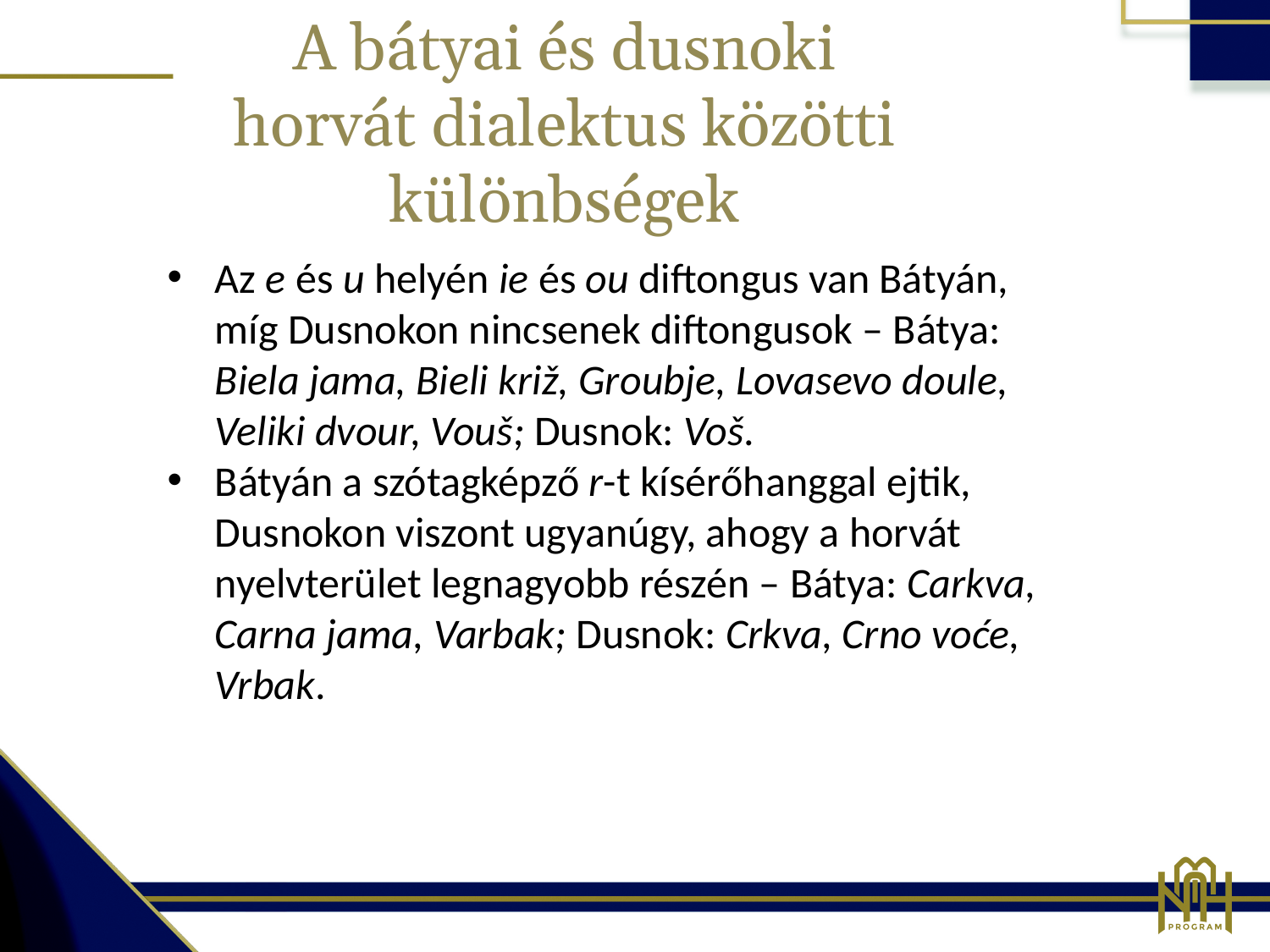

A bátyai és dusnoki horvát dialektus közötti különbségek
Az e és u helyén ie és ou diftongus van Bátyán, míg Dusnokon nincsenek diftongusok – Bátya: Biela jama, Bieli križ, Groubje, Lovasevo doule, Veliki dvour, Vouš; Dusnok: Voš.
Bátyán a szótagképző r-t kísérőhanggal ejtik, Dusnokon viszont ugyanúgy, ahogy a horvát nyelvterület legnagyobb részén – Bátya: Carkva, Carna jama, Varbak; Dusnok: Crkva, Crno voće, Vrbak.